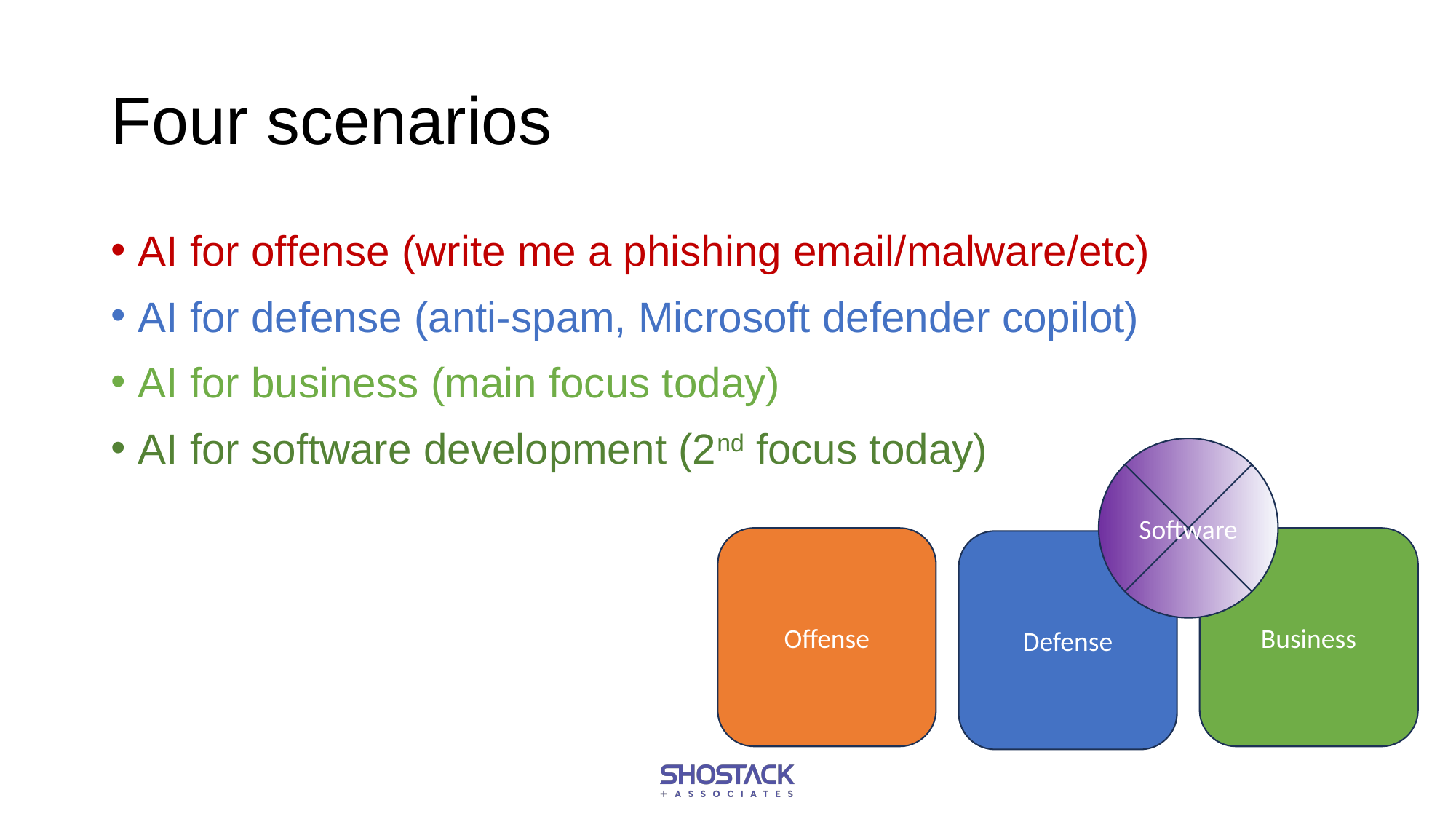

# Four scenarios
AI for offense (write me a phishing email/malware/etc)
AI for defense (anti-spam, Microsoft defender copilot)
AI for business (main focus today)
AI for software development (2nd focus today)

Software
Offense
Business
Defense